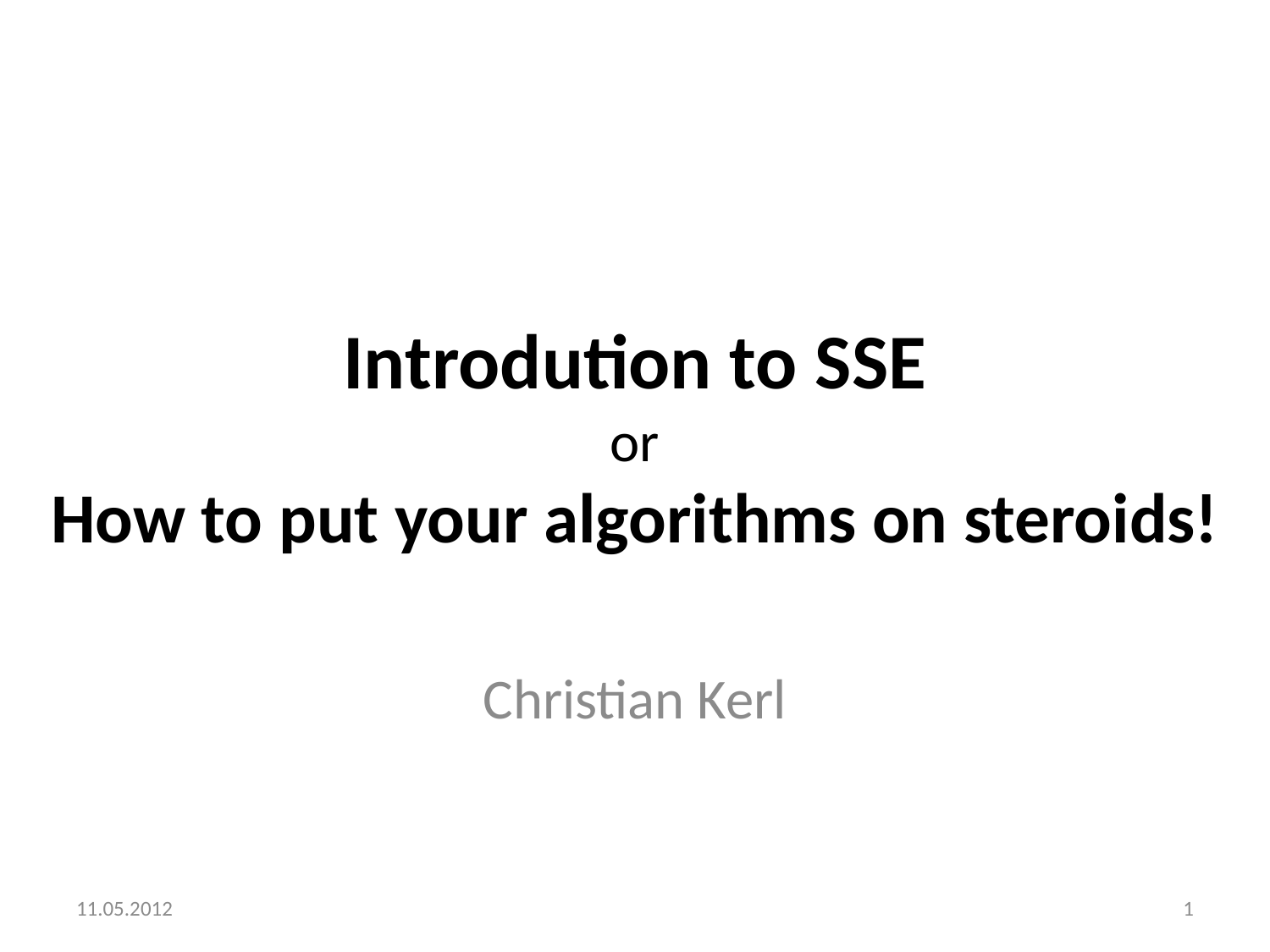

# Introdution to SSE or How to put your algorithms on steroids!
Christian Kerl
11.05.2012
1